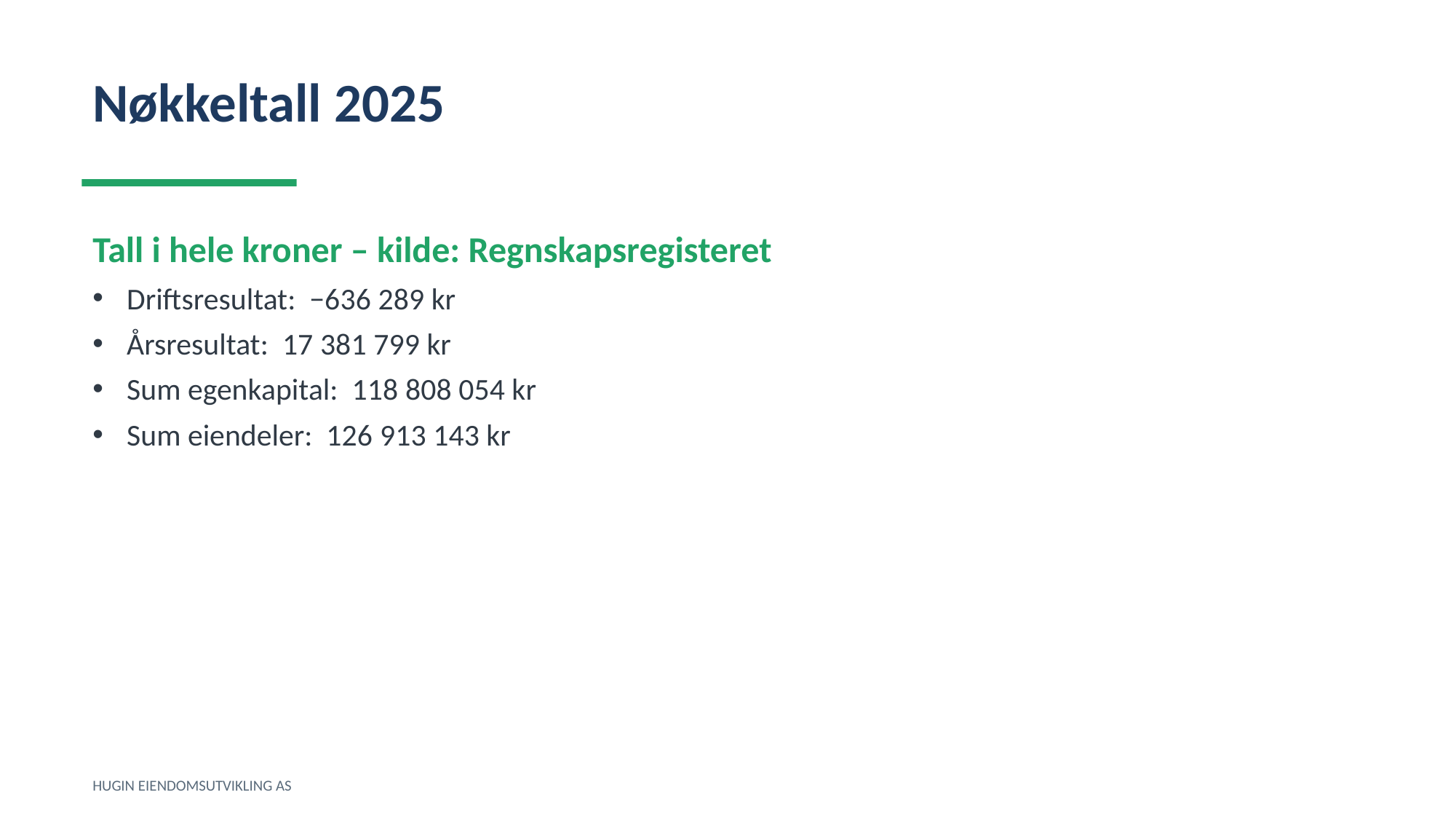

Nøkkeltall 2025

Tall i hele kroner – kilde: Regnskapsregisteret
Driftsresultat:  −636 289 kr
Årsresultat:  17 381 799 kr
Sum egenkapital:  118 808 054 kr
Sum eiendeler:  126 913 143 kr
HUGIN EIENDOMSUTVIKLING AS